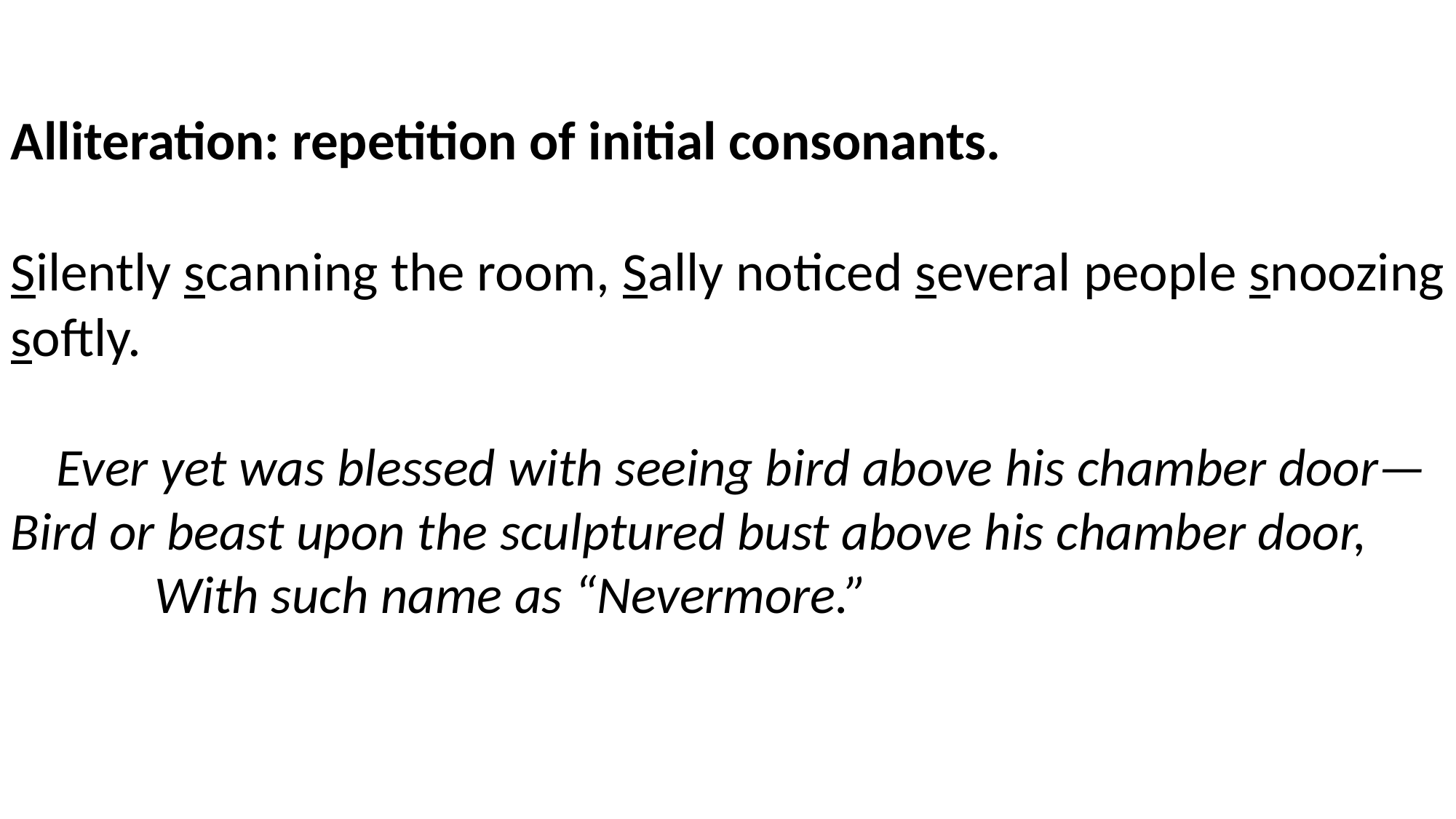

Alliteration: repetition of initial consonants.

Silently scanning the room, Sally noticed several people snoozing softly.

    Ever yet was blessed with seeing bird above his chamber door—
Bird or beast upon the sculptured bust above his chamber door,
            With such name as “Nevermore.”